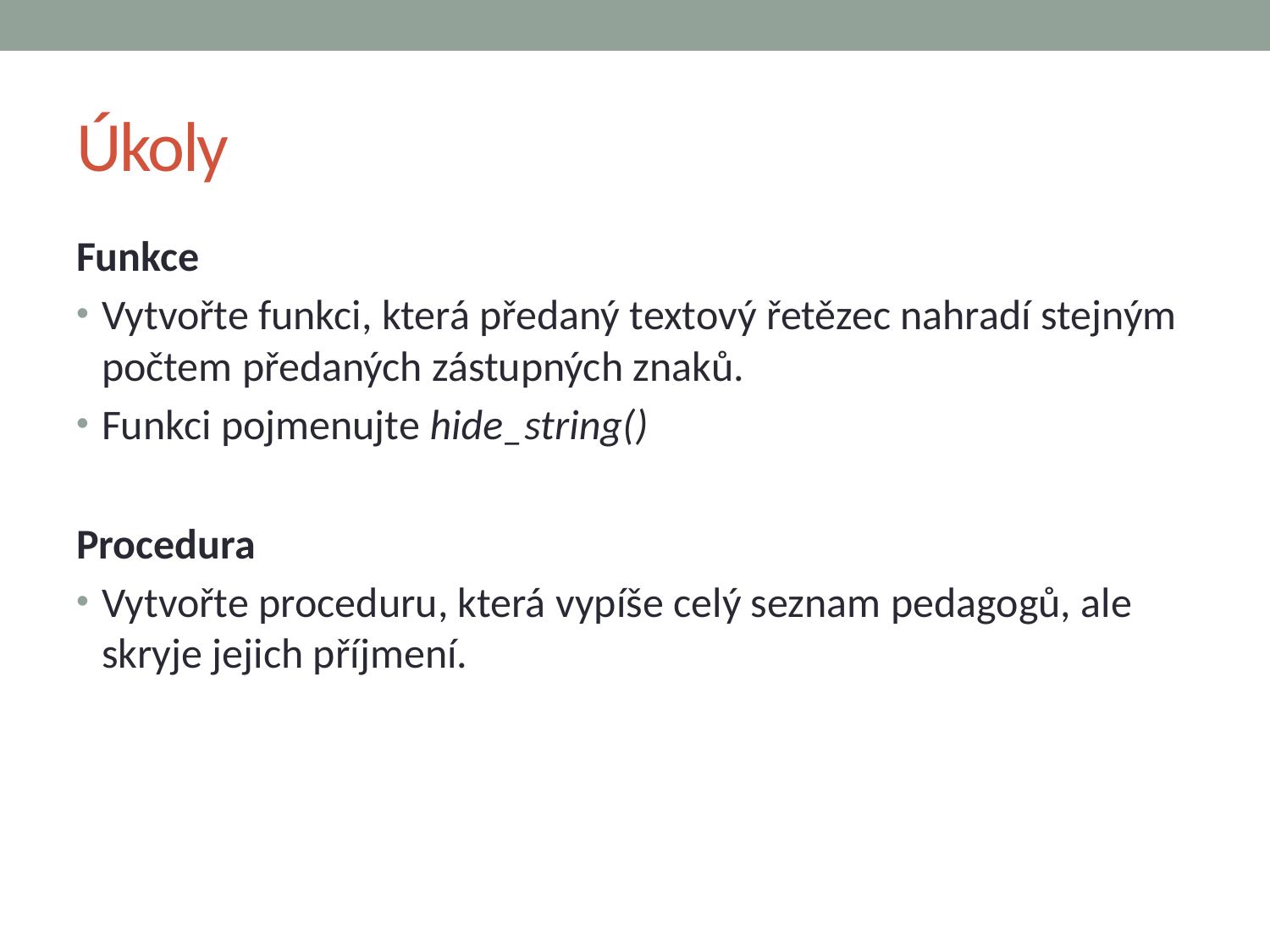

# Úkoly
Funkce
Vytvořte funkci, která předaný textový řetězec nahradí stejným počtem předaných zástupných znaků.
Funkci pojmenujte hide_string()

Procedura
Vytvořte proceduru, která vypíše celý seznam pedagogů, ale skryje jejich příjmení.